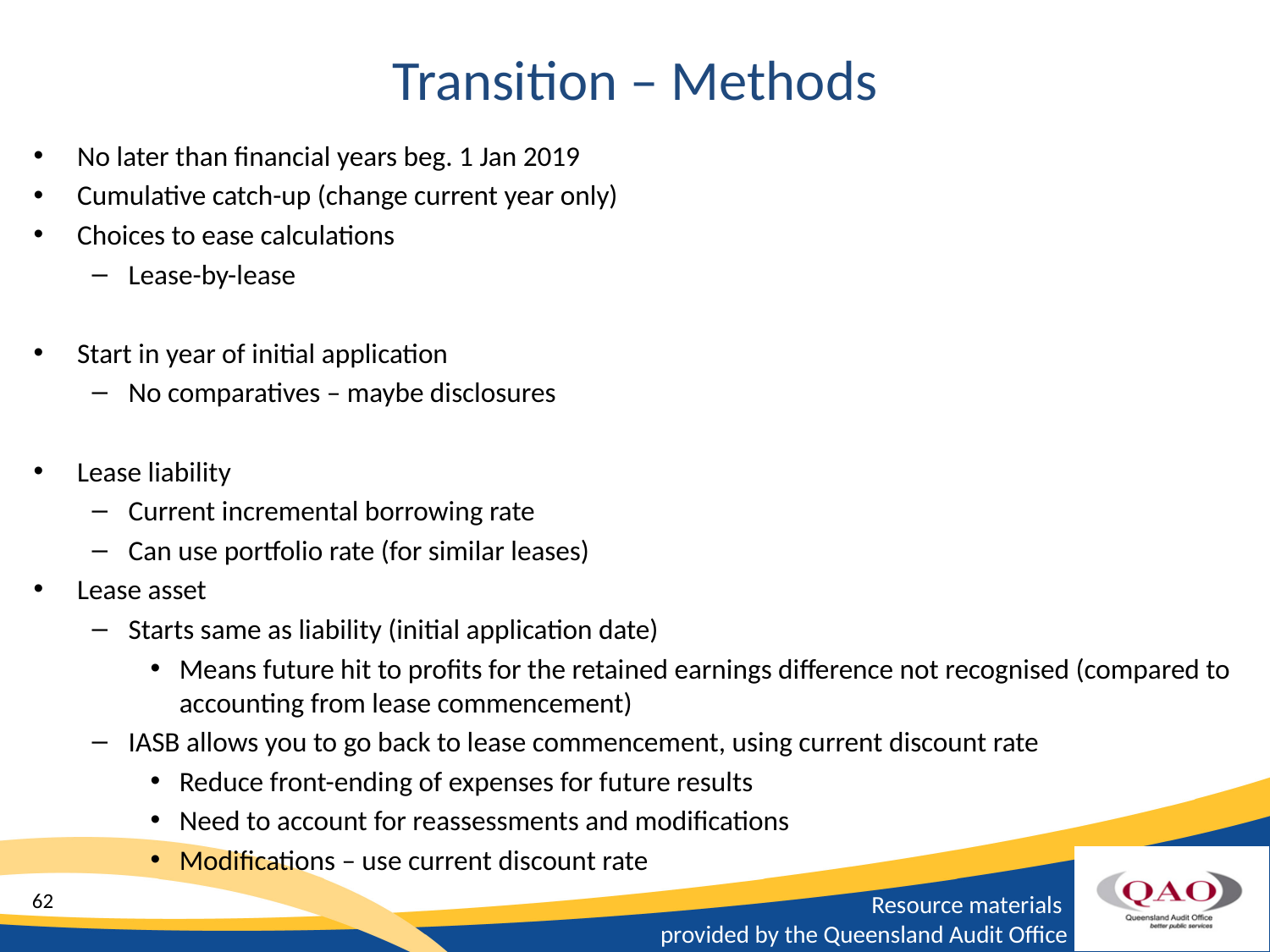

# Transition – Methods
No later than financial years beg. 1 Jan 2019
Cumulative catch-up (change current year only)
Choices to ease calculations
Lease-by-lease

Start in year of initial application
No comparatives – maybe disclosures

Lease liability
Current incremental borrowing rate
Can use portfolio rate (for similar leases)
Lease asset
Starts same as liability (initial application date)
Means future hit to profits for the retained earnings difference not recognised (compared to accounting from lease commencement)
IASB allows you to go back to lease commencement, using current discount rate
Reduce front-ending of expenses for future results
Need to account for reassessments and modifications
Modifications – use current discount rate

62